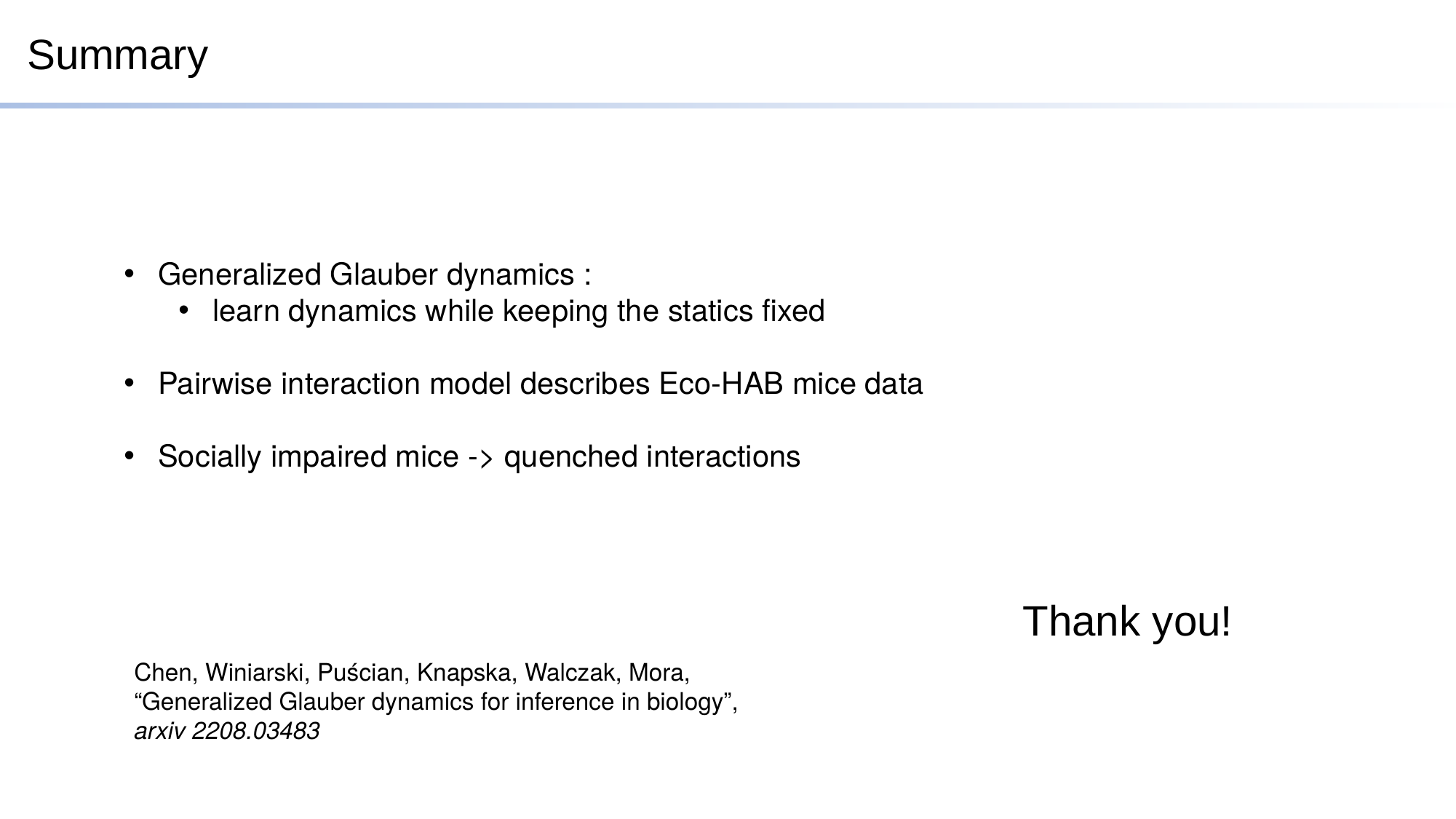

Summary

Generalized Glauber dynamics :
learn dynamics while keeping the statics fixed

Pairwise interaction model describes Eco-HAB mice data

Socially impaired mice -> quenched interactions
Thank you!
Chen, Winiarski, Puścian, Knapska, Walczak, Mora,
“Generalized Glauber dynamics for inference in biology”,
arxiv 2208.03483